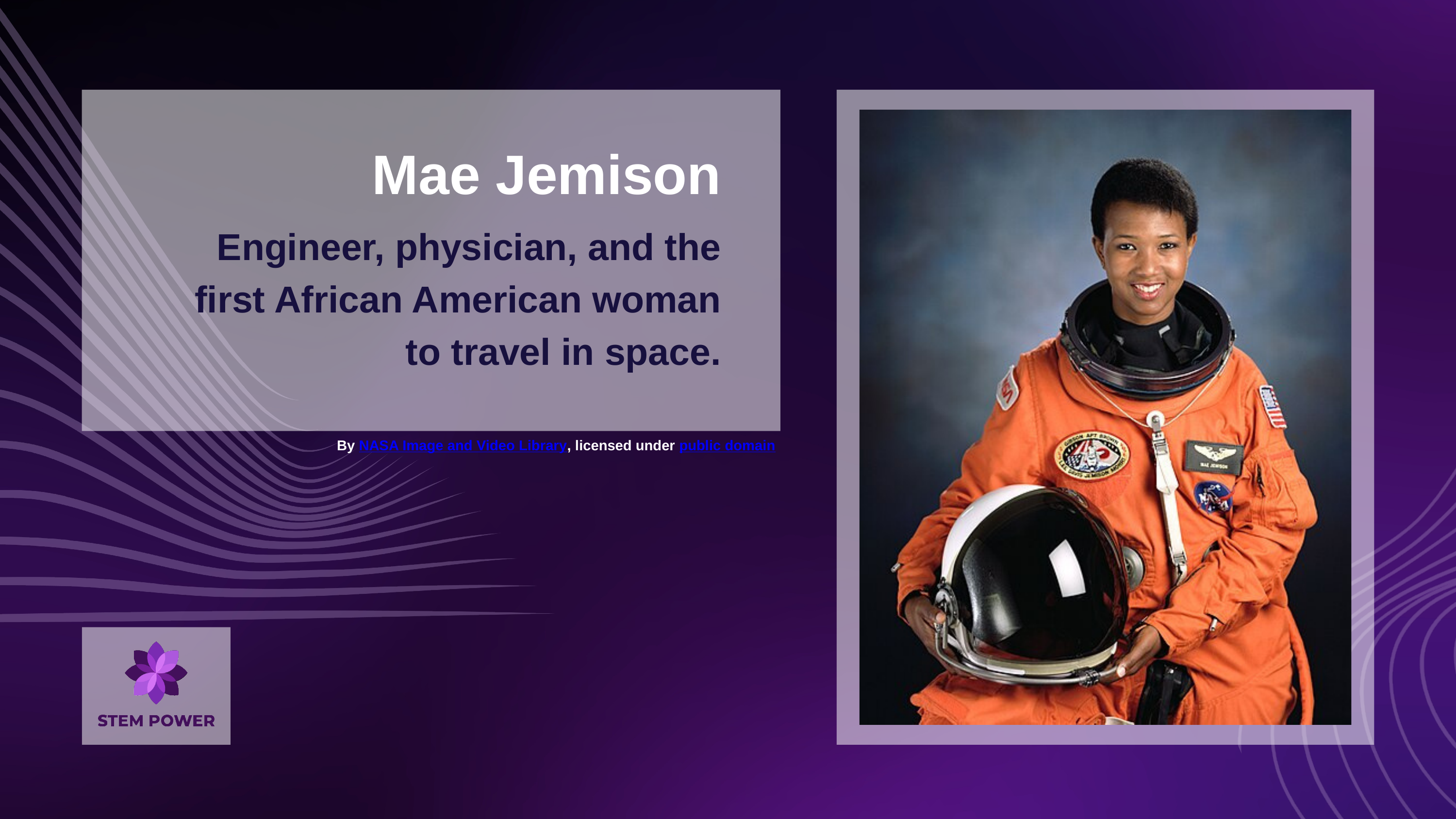

Mae Jemison
Engineer, physician, and the first African American woman to travel in space.

By NASA Image and Video Library, licensed under public domain